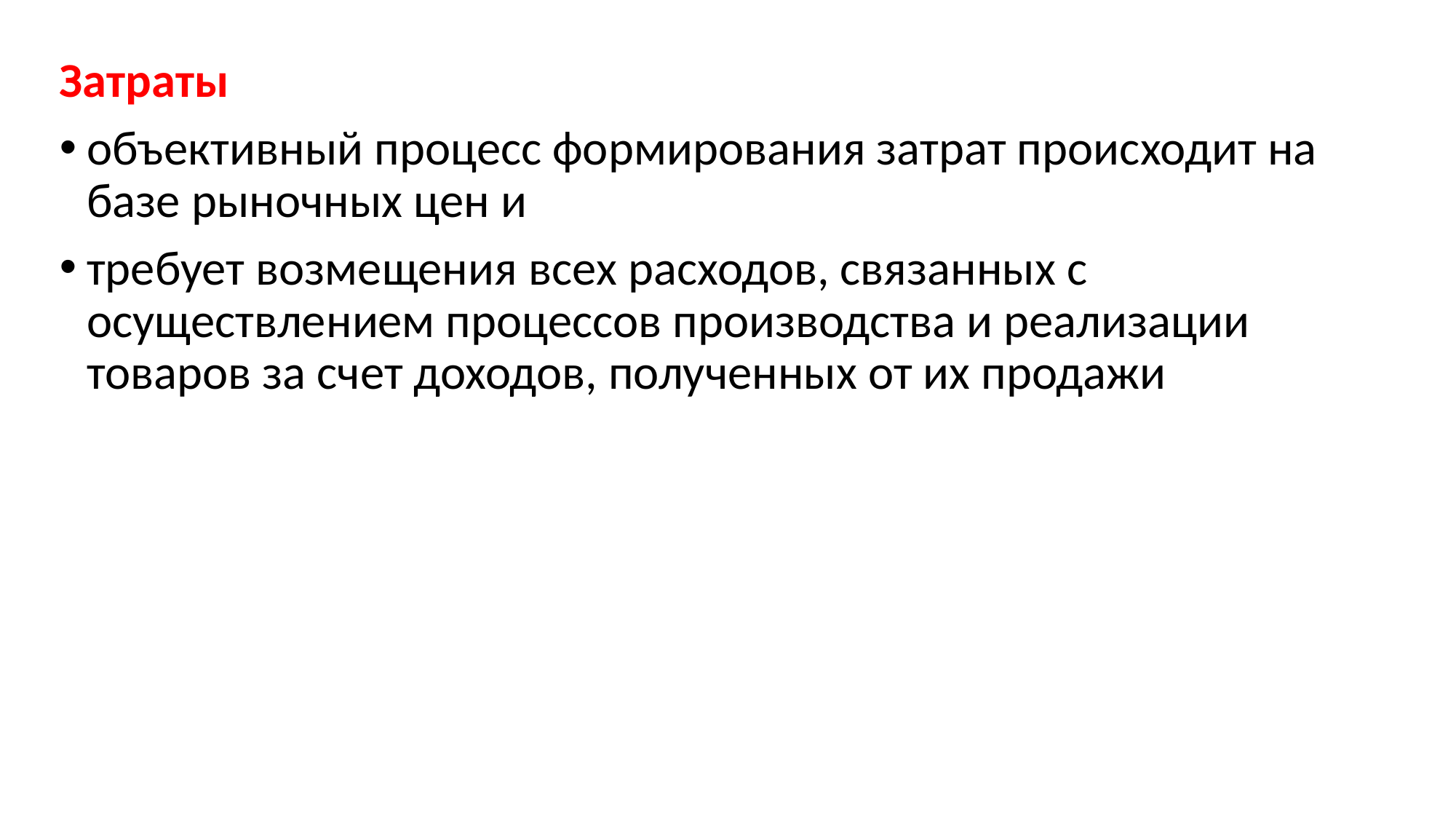

Затраты
объективный процесс формирования затрат происходит на базе рыночных цен и
требует возмещения всех расходов, связанных с осуществлением процессов производства и реализации товаров за счет доходов, полученных от их продажи